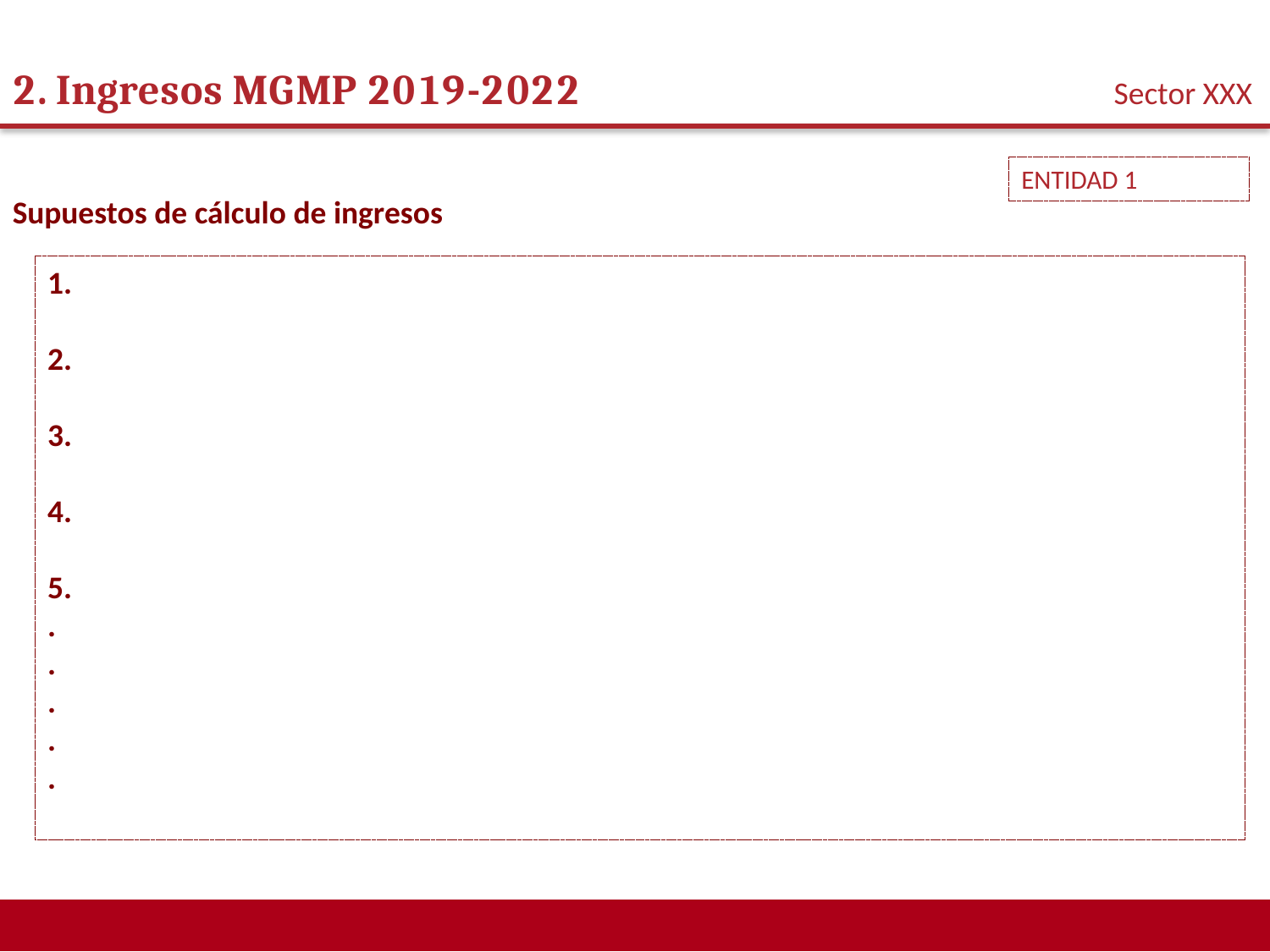

2. Ingresos MGMP 2019-2022
Sector XXX
ENTIDAD 1
Supuestos de cálculo de ingresos
1.

2.

3.

4.

5.
.
.
.
.
.